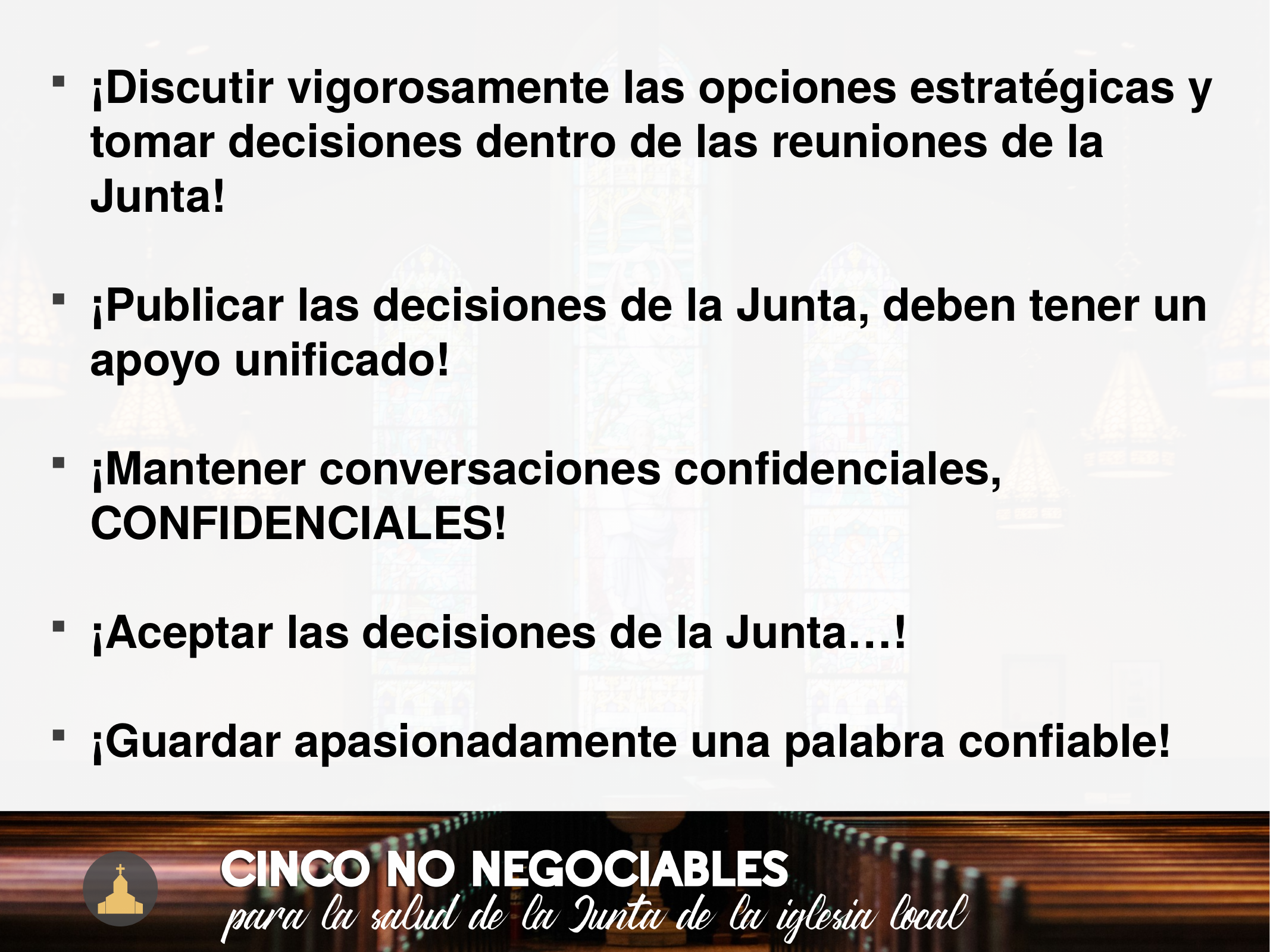

¡Discutir vigorosamente las opciones estratégicas y tomar decisiones dentro de las reuniones de la Junta!

¡Publicar las decisiones de la Junta, deben tener un apoyo unificado!

¡Mantener conversaciones confidenciales, CONFIDENCIALES!

¡Aceptar las decisiones de la Junta…!

¡Guardar apasionadamente una palabra confiable!